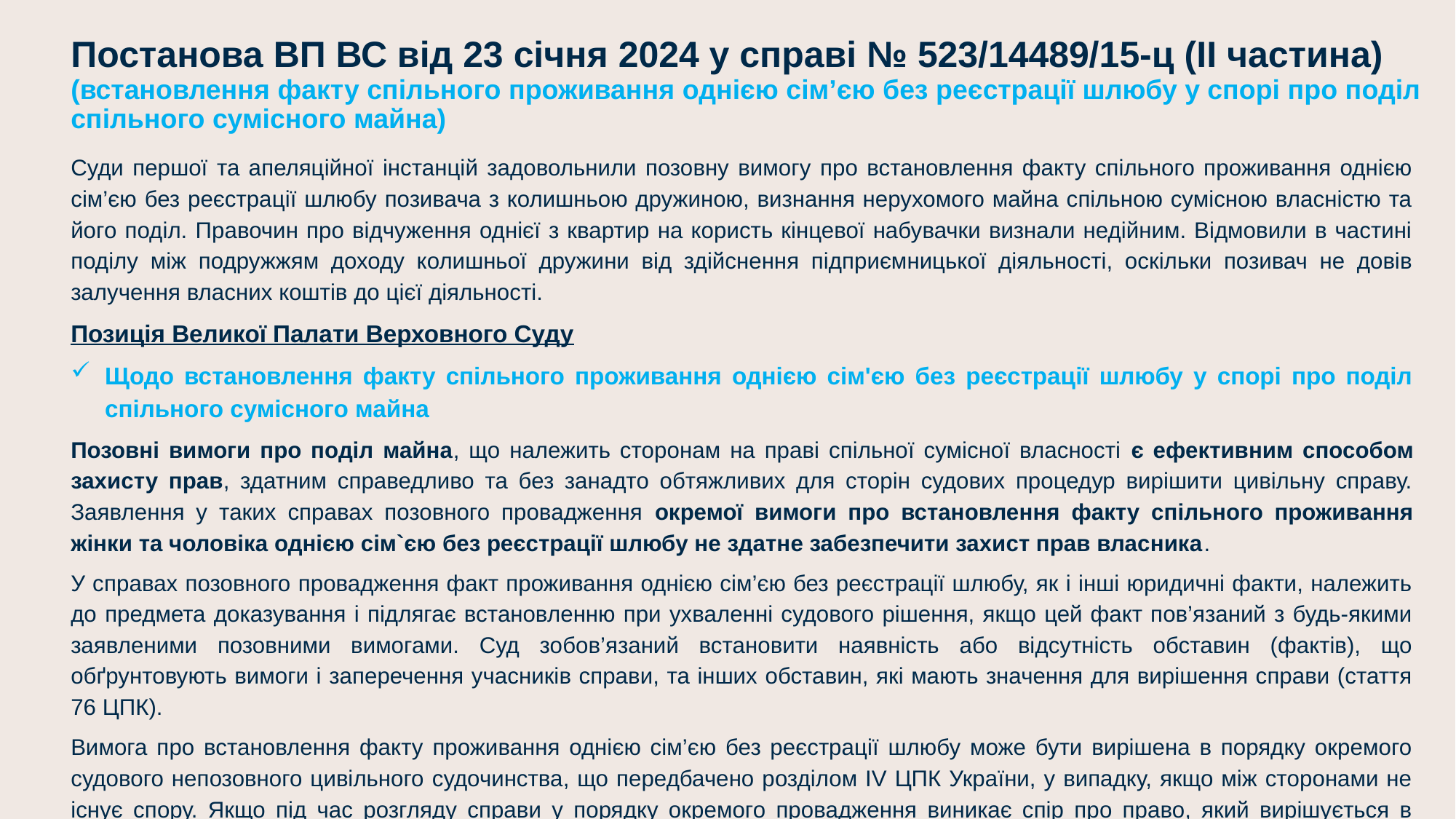

Постанова ВП ВС від 23 січня 2024 у справі № 523/14489/15-ц (ІІ частина)
(встановлення факту спільного проживання однією сім’єю без реєстрації шлюбу у спорі про поділ спільного сумісного майна)
Суди першої та апеляційної інстанцій задовольнили позовну вимогу про встановлення факту спільного проживання однією сім’єю без реєстрації шлюбу позивача з колишньою дружиною, визнання нерухомого майна спільною сумісною власністю та його поділ. Правочин про відчуження однієї з квартир на користь кінцевої набувачки визнали недійним. Відмовили в частині поділу між подружжям доходу колишньої дружини від здійснення підприємницької діяльності, оскільки позивач не довів залучення власних коштів до цієї діяльності.
Позиція Великої Палати Верховного Суду
Щодо встановлення факту спільного проживання однією сім'єю без реєстрації шлюбу у спорі про поділ спільного сумісного майна
Позовні вимоги про поділ майна, що належить сторонам на праві спільної сумісної власності є ефективним способом захисту прав, здатним справедливо та без занадто обтяжливих для сторін судових процедур вирішити цивільну справу. Заявлення у таких справах позовного провадження окремої вимоги про встановлення факту спільного проживання жінки та чоловіка однією сім`єю без реєстрації шлюбу не здатне забезпечити захист прав власника.
У справах позовного провадження факт проживання однією сім’єю без реєстрації шлюбу, як і інші юридичні факти, належить до предмета доказування і підлягає встановленню при ухваленні судового рішення, якщо цей факт пов’язаний з будь-якими заявленими позовними вимогами. Суд зобов’язаний встановити наявність або відсутність обставин (фактів), що обґрунтовують вимоги і заперечення учасників справи, та інших обставин, які мають значення для вирішення справи (стаття 76 ЦПК).
Вимога про встановлення факту проживання однією сім’єю без реєстрації шлюбу може бути вирішена в порядку окремого судового непозовного цивільного судочинства, що передбачено розділом IV ЦПК України, у випадку, якщо між сторонами не існує спору. Якщо під час розгляду справи у порядку окремого провадження виникає спір про право, який вирішується в порядку позовного провадження, суд залишає заяву без розгляду і роз’яснює заінтересованим особам, що вони мають право подати позов на загальних підставах.